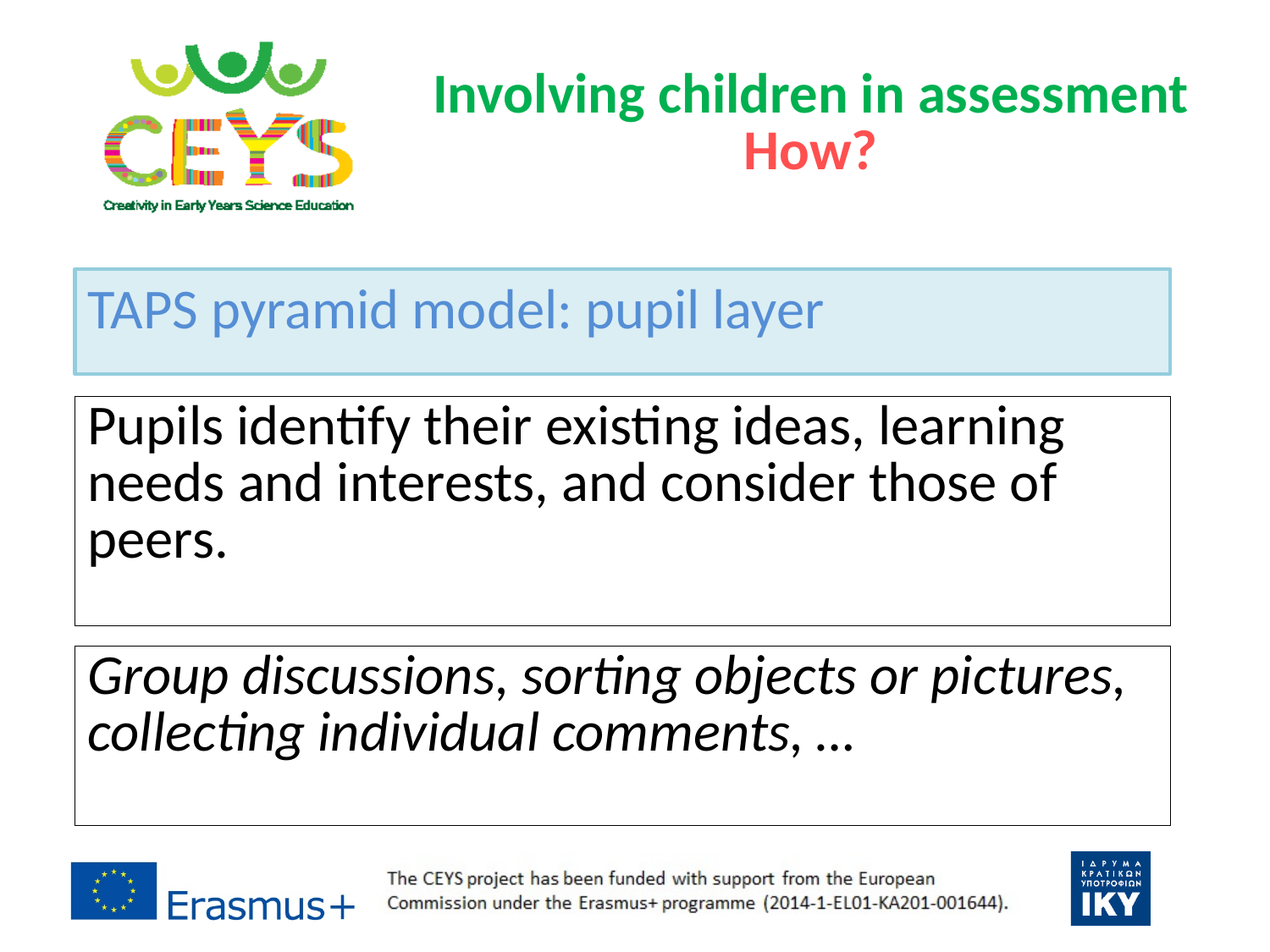

# Involving children in assessment How?
TAPS pyramid model: pupil layer
Pupils identify their existing ideas, learning needs and interests, and consider those of peers.
Group discussions, sorting objects or pictures, collecting individual comments, …